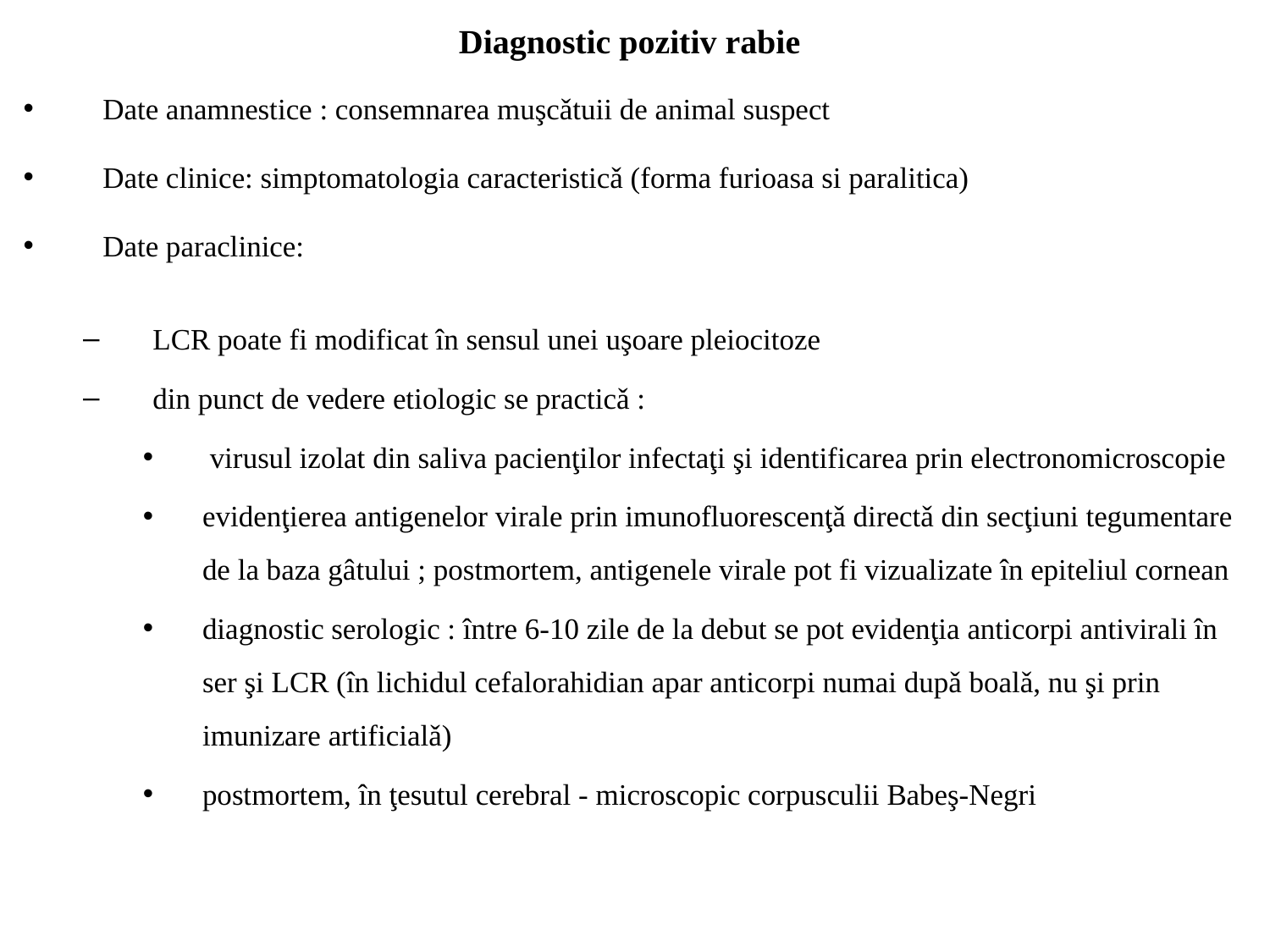

Diagnostic pozitiv rabie

Date anamnestice : consemnarea muşcǎtuii de animal suspect

Date clinice: simptomatologia caracteristicǎ (forma furioasa si paralitica)

Date paraclinice:

LCR poate fi modificat în sensul unei uşoare pleiocitoze
din punct de vedere etiologic se practicǎ :
 virusul izolat din saliva pacienţilor infectaţi şi identificarea prin electronomicroscopie
evidenţierea antigenelor virale prin imunofluorescenţǎ directǎ din secţiuni tegumentare de la baza gâtului ; postmortem, antigenele virale pot fi vizualizate în epiteliul cornean
diagnostic serologic : între 6-10 zile de la debut se pot evidenţia anticorpi antivirali în ser şi LCR (în lichidul cefalorahidian apar anticorpi numai dupǎ boalǎ, nu şi prin imunizare artificialǎ)
postmortem, în ţesutul cerebral - microscopic corpusculii Babeş-Negri